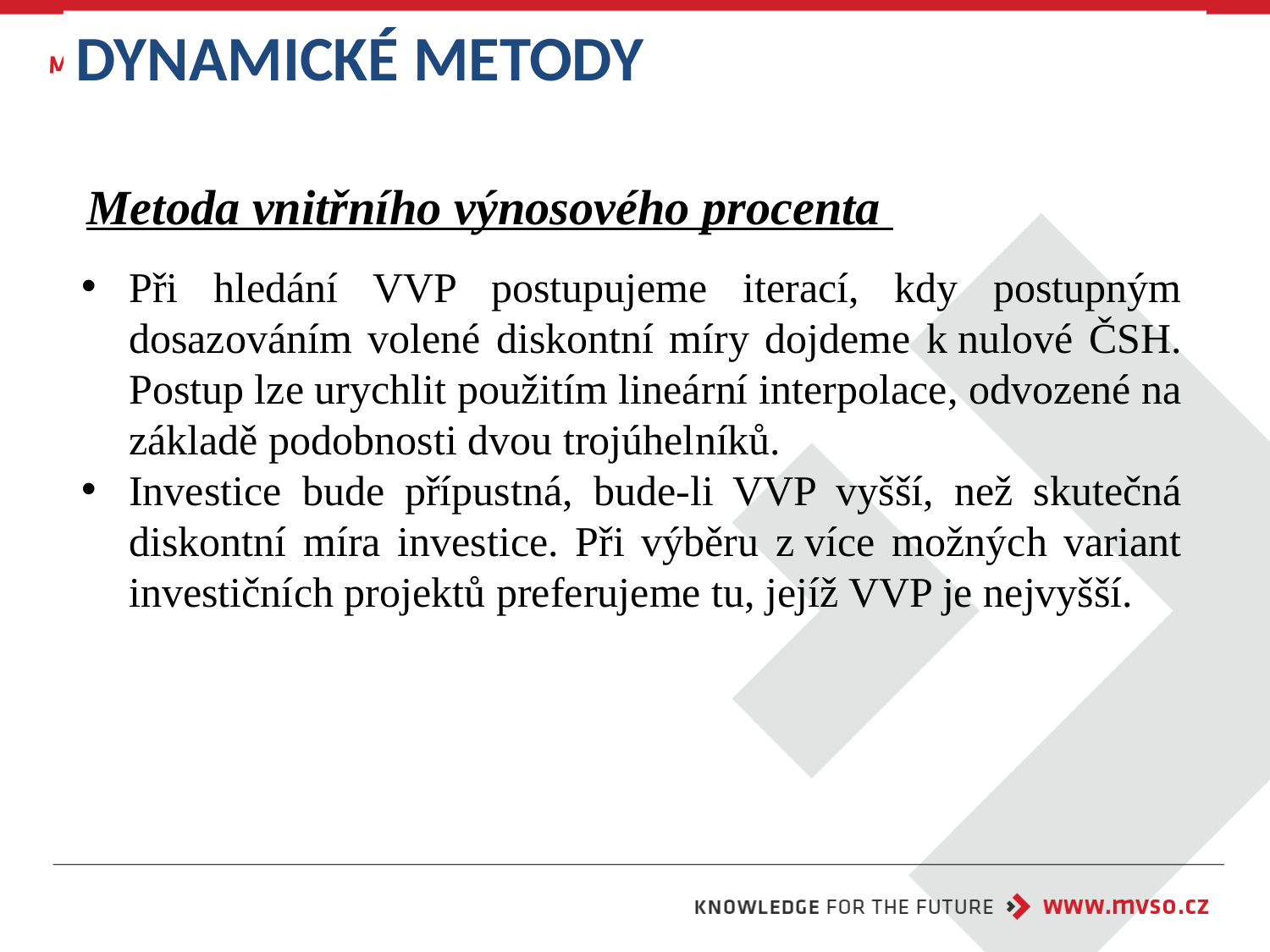

Dynamické metody
Metoda vnitřního výnosového procenta
Při hledání VVP postupujeme iterací, kdy postupným dosazováním volené diskontní míry dojdeme k nulové ČSH. Postup lze urychlit použitím lineární interpolace, odvozené na základě podobnosti dvou trojúhelníků.
Investice bude přípustná, bude-li VVP vyšší, než skutečná diskontní míra investice. Při výběru z více možných variant investičních projektů preferujeme tu, jejíž VVP je nejvyšší.